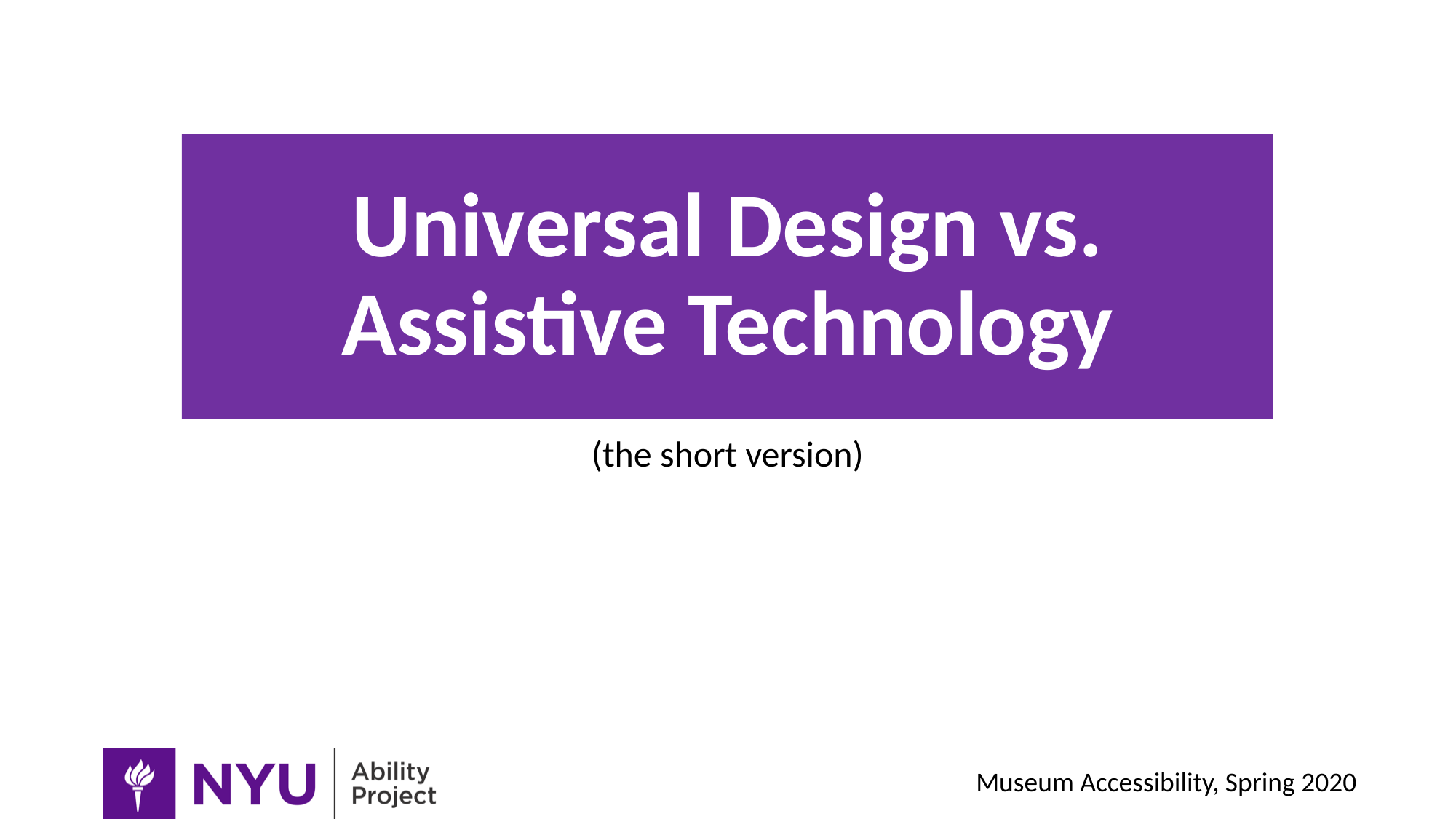

# Universal Design vs. Assistive Technology
(the short version)